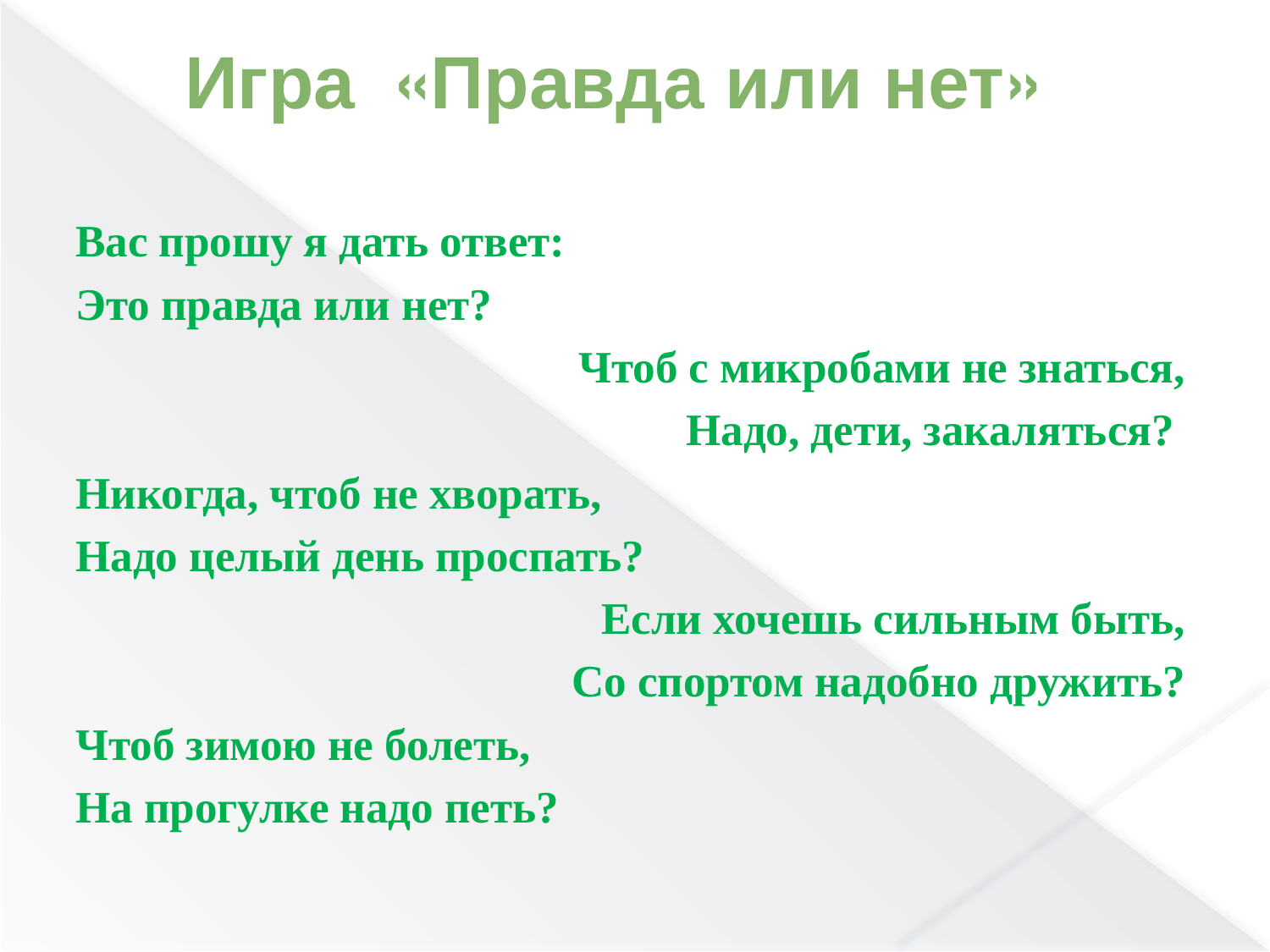

# Игра  «Правда или нет»
Вас прошу я дать ответ:
Это правда или нет?
Чтоб с микробами не знаться,
Надо, дети, закаляться?
Никогда, чтоб не хворать,
Надо целый день проспать?
Если хочешь сильным быть,
Со спортом надобно дружить?
Чтоб зимою не болеть,
На прогулке надо петь?